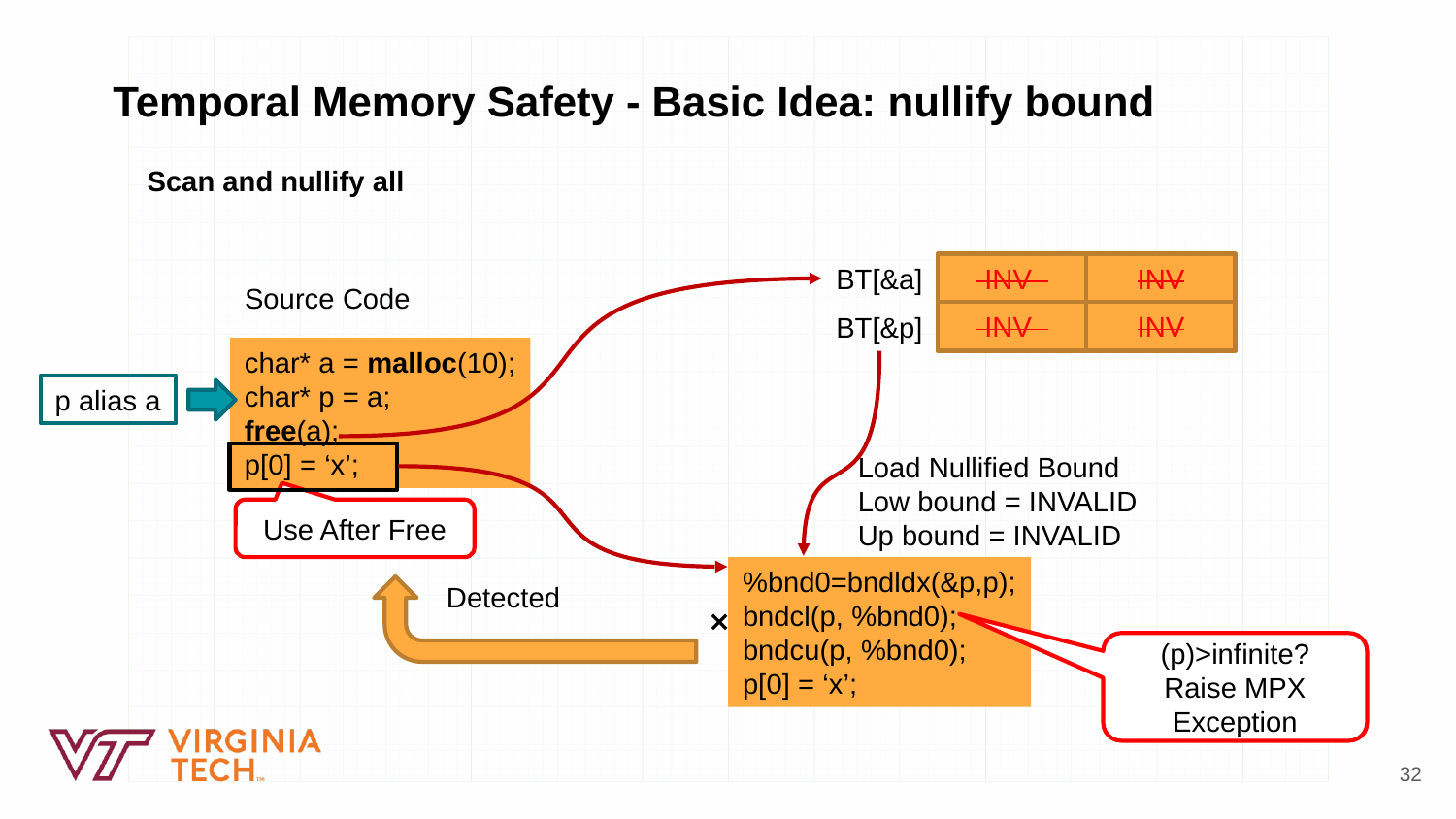

Temporal Memory Safety - Basic Idea: nullify bound
Scan and nullify all
 INV
INV
BT[&a]
a
a+10
Source Code
char* a = malloc(10);
char* p = a;
free(a);
p[0] = ‘x’;
 INV
INV
BT[&p]
a
a+10
p alias a

Load Nullified Bound
Low bound = INVALID
Up bound = INVALID

Use After Free
%bnd0=bndldx(&p,p);
bndcl(p, %bnd0);
bndcu(p, %bnd0);
p[0] = ‘x’;

Detected
❌
(p)>infinite?
Raise MPX
Exception
32